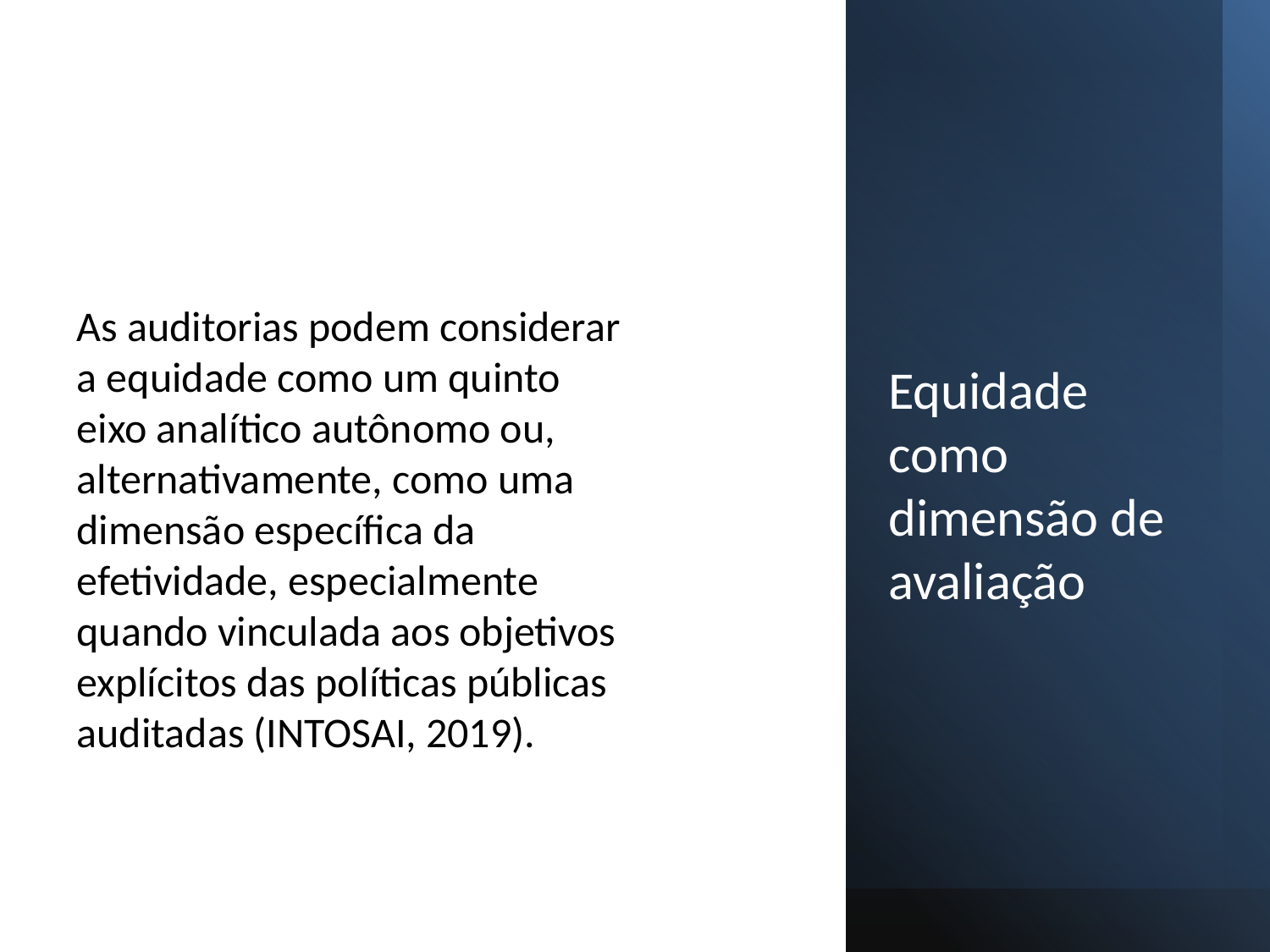

As auditorias podem considerar a equidade como um quinto eixo analítico autônomo ou, alternativamente, como uma dimensão específica da efetividade, especialmente quando vinculada aos objetivos explícitos das políticas públicas auditadas (INTOSAI, 2019).
Equidade como dimensão de avaliação